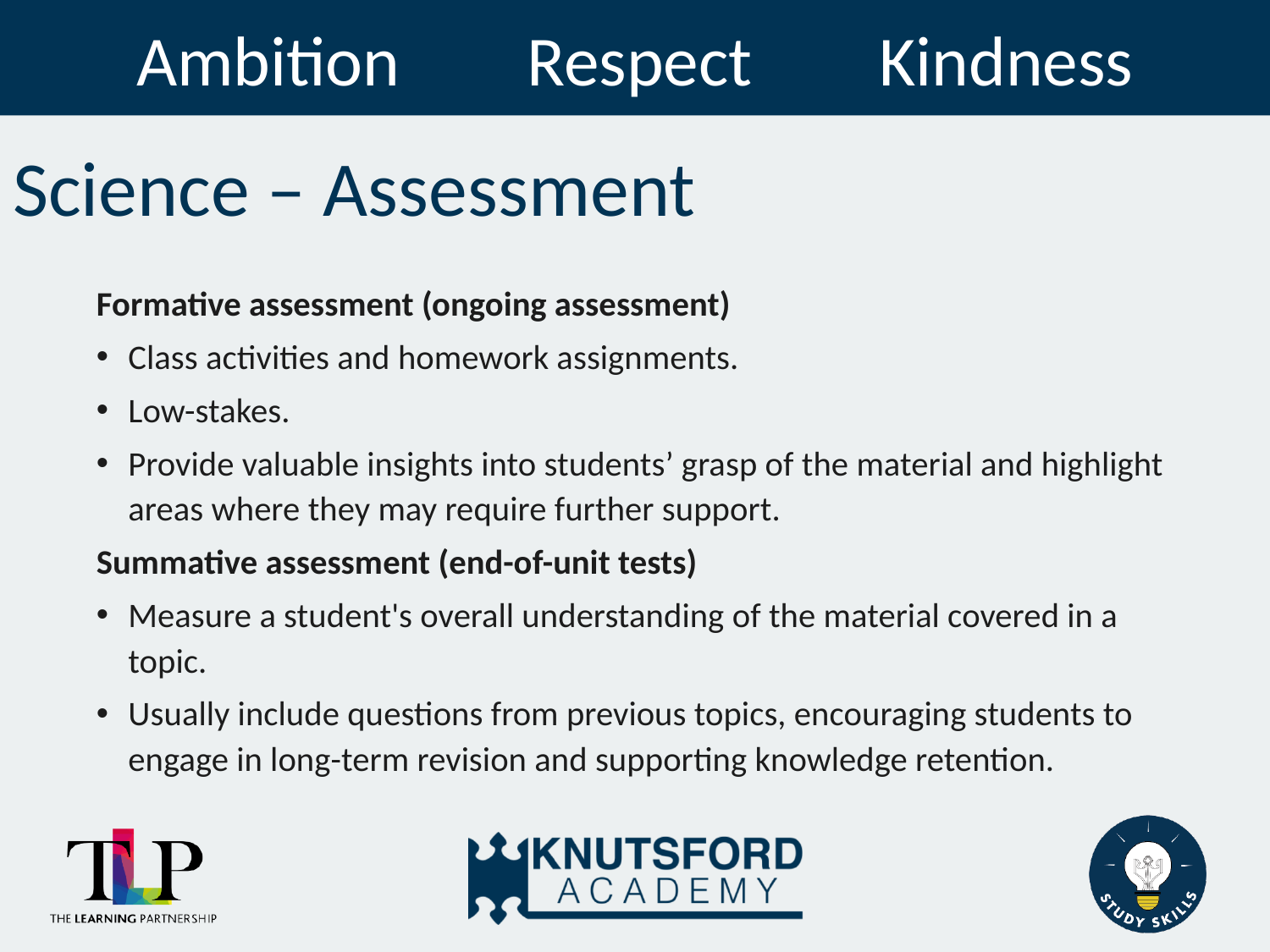

# Science – Assessment
Formative assessment (ongoing assessment)
Class activities and homework assignments.
Low-stakes.
Provide valuable insights into students’ grasp of the material and highlight areas where they may require further support.
Summative assessment (end-of-unit tests)
Measure a student's overall understanding of the material covered in a topic.
Usually include questions from previous topics, encouraging students to engage in long-term revision and supporting knowledge retention.